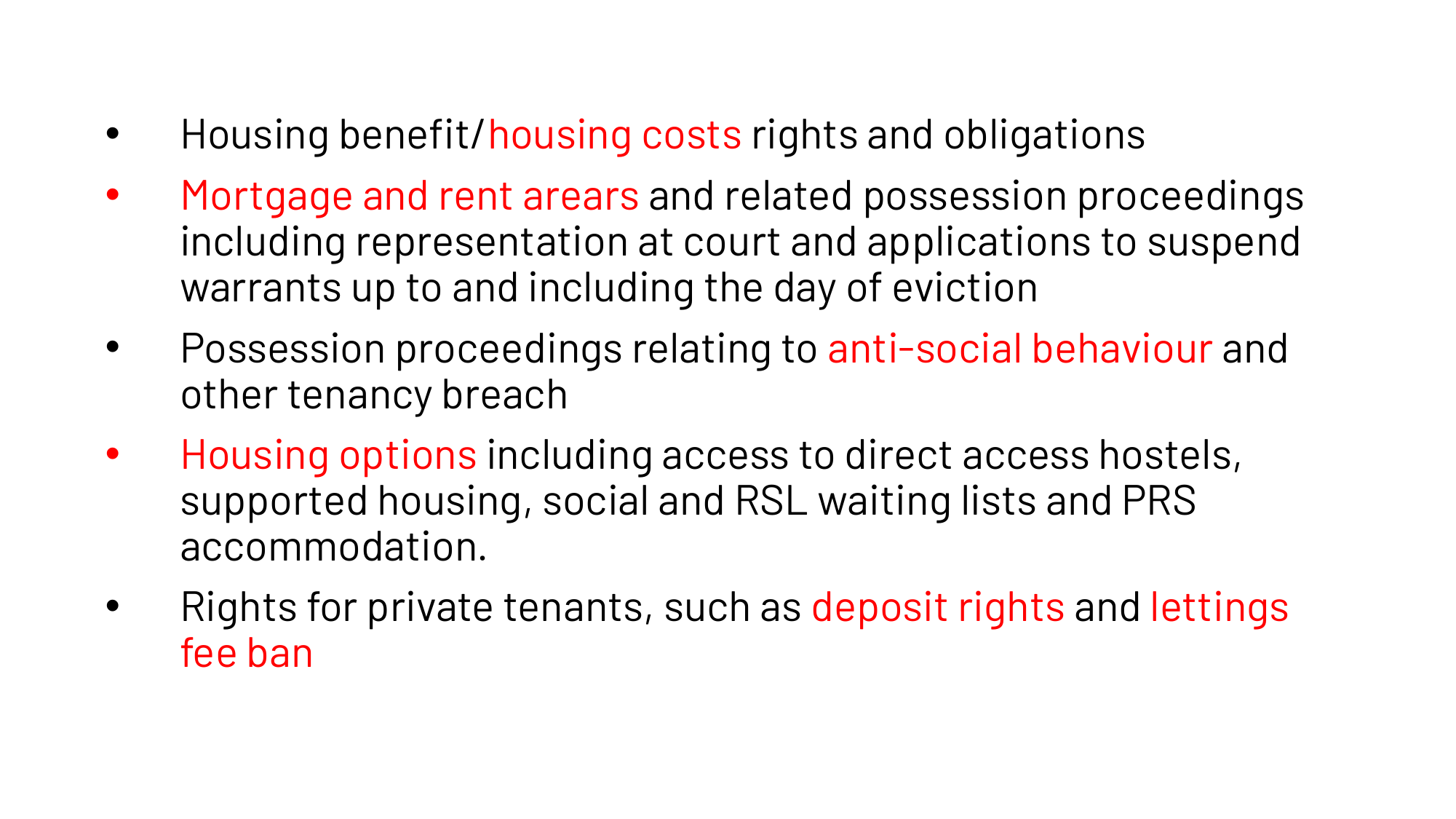

Housing benefit/housing costs rights and obligations
Mortgage and rent arears and related possession proceedings including representation at court and applications to suspend warrants up to and including the day of eviction
Possession proceedings relating to anti-social behaviour and other tenancy breach
Housing options including access to direct access hostels, supported housing, social and RSL waiting lists and PRS accommodation.
Rights for private tenants, such as deposit rights and lettings fee ban